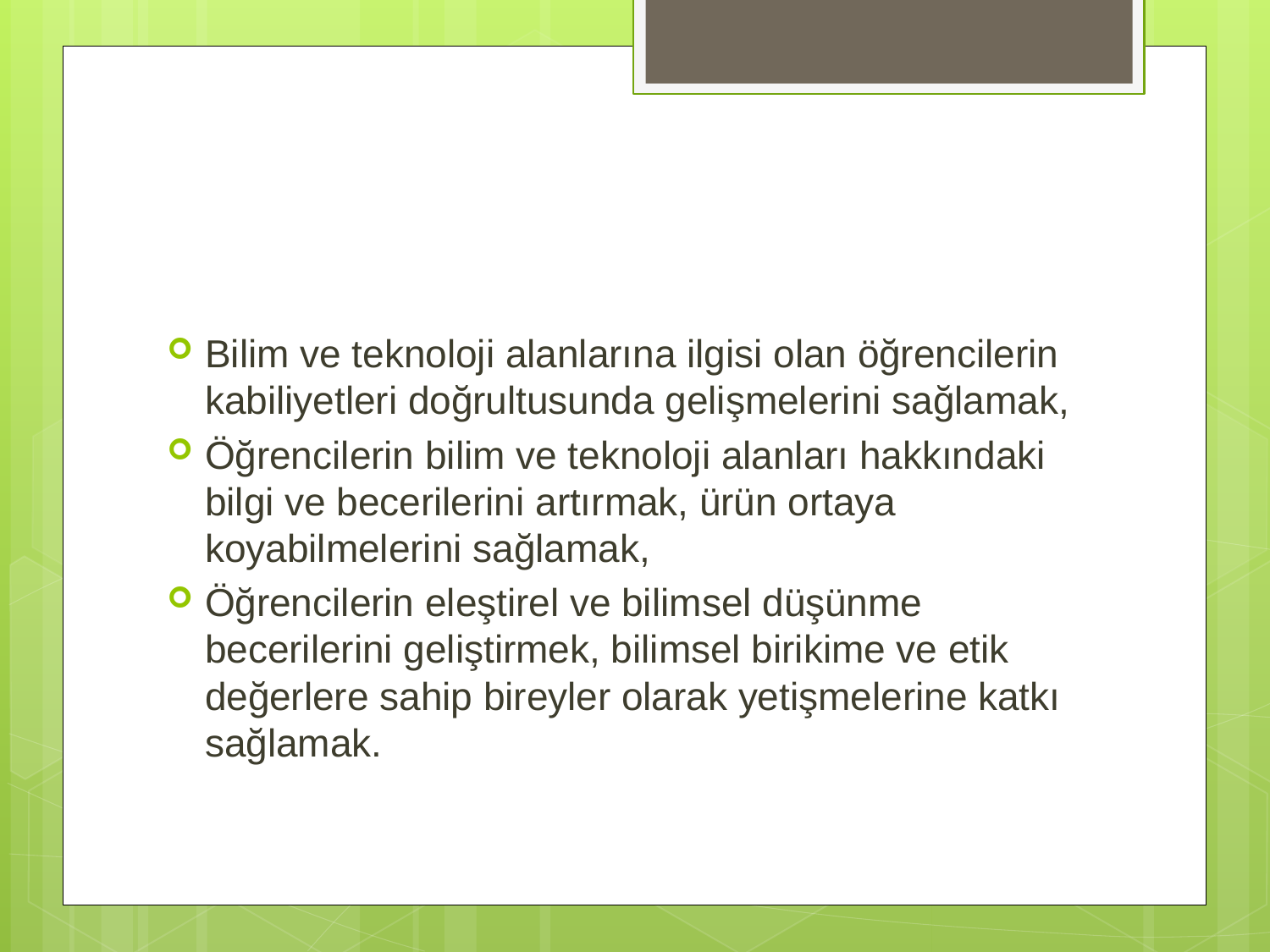

Bilim ve teknoloji alanlarına ilgisi olan öğrencilerin kabiliyetleri doğrultusunda gelişmelerini sağlamak,
Öğrencilerin bilim ve teknoloji alanları hakkındaki bilgi ve becerilerini artırmak, ürün ortaya koyabilmelerini sağlamak,
Öğrencilerin eleştirel ve bilimsel düşünme becerilerini geliştirmek, bilimsel birikime ve etik değerlere sahip bireyler olarak yetişmelerine katkı sağlamak.